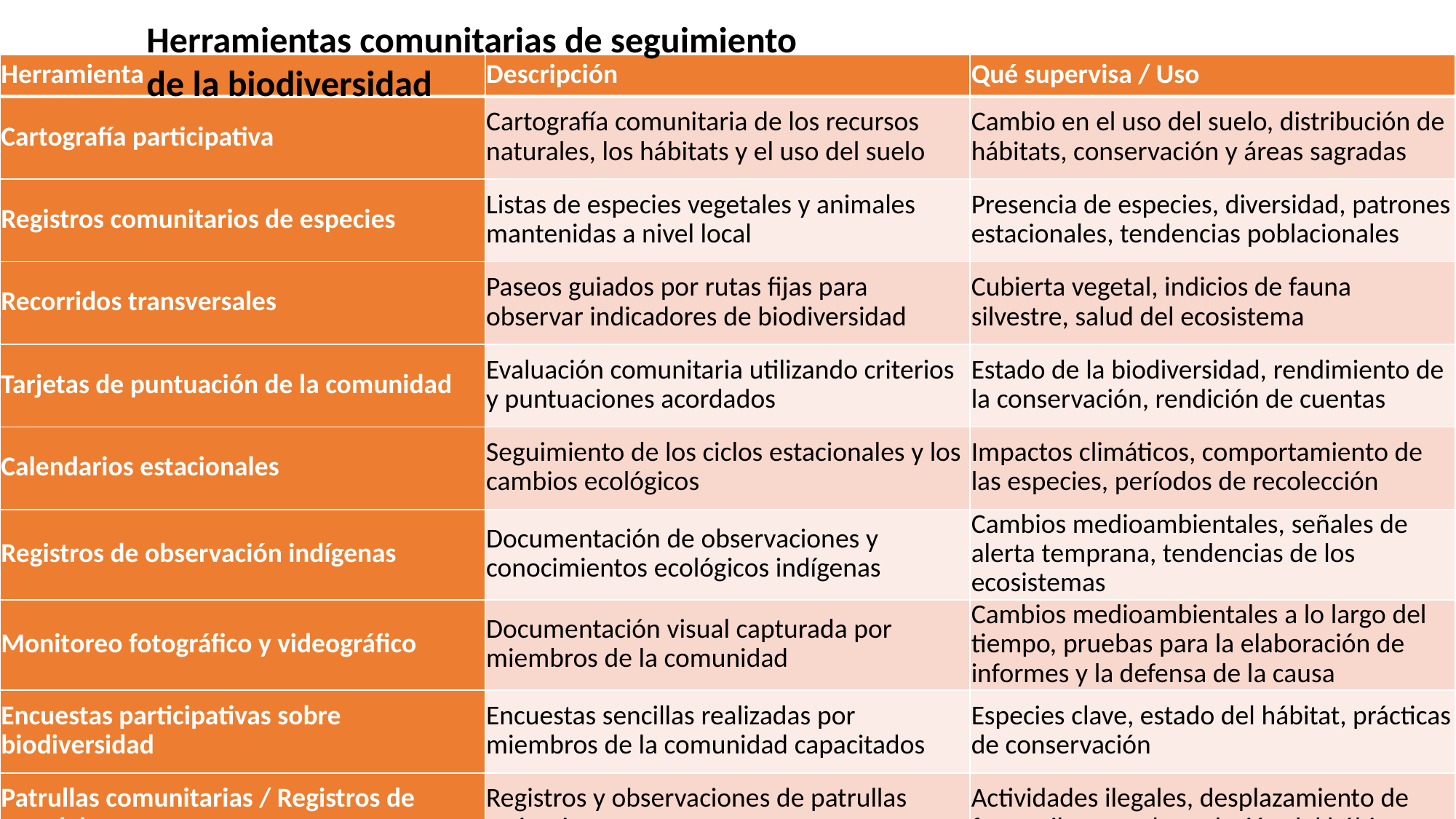

Herramientas comunitarias de seguimiento de la biodiversidad

| Herramienta | Descripción | Qué supervisa / Uso |
| --- | --- | --- |
| Cartografía participativa | Cartografía comunitaria de los recursos naturales, los hábitats y el uso del suelo | Cambio en el uso del suelo, distribución de hábitats, conservación y áreas sagradas |
| Registros comunitarios de especies | Listas de especies vegetales y animales mantenidas a nivel local | Presencia de especies, diversidad, patrones estacionales, tendencias poblacionales |
| Recorridos transversales | Paseos guiados por rutas fijas para observar indicadores de biodiversidad | Cubierta vegetal, indicios de fauna silvestre, salud del ecosistema |
| Tarjetas de puntuación de la comunidad | Evaluación comunitaria utilizando criterios y puntuaciones acordados | Estado de la biodiversidad, rendimiento de la conservación, rendición de cuentas |
| Calendarios estacionales | Seguimiento de los ciclos estacionales y los cambios ecológicos | Impactos climáticos, comportamiento de las especies, períodos de recolección |
| Registros de observación indígenas | Documentación de observaciones y conocimientos ecológicos indígenas | Cambios medioambientales, señales de alerta temprana, tendencias de los ecosistemas |
| Monitoreo fotográfico y videográfico | Documentación visual capturada por miembros de la comunidad | Cambios medioambientales a lo largo del tiempo, pruebas para la elaboración de informes y la defensa de la causa |
| Encuestas participativas sobre biodiversidad | Encuestas sencillas realizadas por miembros de la comunidad capacitados | Especies clave, estado del hábitat, prácticas de conservación |
| Patrullas comunitarias / Registros de guardabosques | Registros y observaciones de patrullas rutinarias | Actividades ilegales, desplazamiento de fauna silvestre, degradación del hábitat |
| Herramientas móviles y digitales (adaptadas a la comunidad) | Uso de plataformas móviles sencillas para la recopilación de datos | Recopilación, almacenamiento y análisis de datos, e informes sobre biodiversidad |